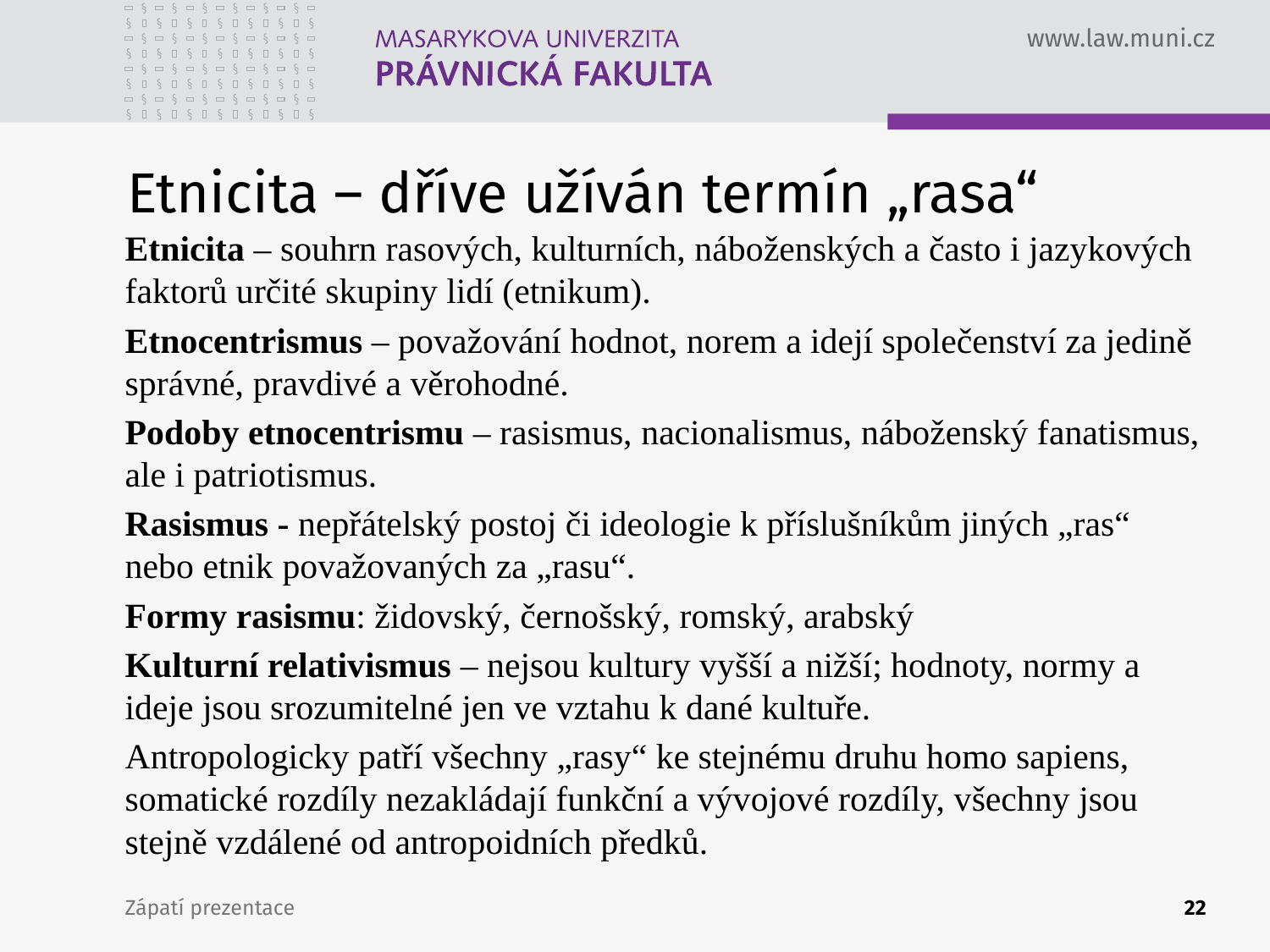

# Etnicita – dříve užíván termín „rasa“
Etnicita – souhrn rasových, kulturních, náboženských a často i jazykových faktorů určité skupiny lidí (etnikum).
Etnocentrismus – považování hodnot, norem a idejí společenství za jedině správné, pravdivé a věrohodné.
Podoby etnocentrismu – rasismus, nacionalismus, náboženský fanatismus, ale i patriotismus.
Rasismus - nepřátelský postoj či ideologie k příslušníkům jiných „ras“ nebo etnik považovaných za „rasu“.
Formy rasismu: židovský, černošský, romský, arabský
Kulturní relativismus – nejsou kultury vyšší a nižší; hodnoty, normy a ideje jsou srozumitelné jen ve vztahu k dané kultuře.
Antropologicky patří všechny „rasy“ ke stejnému druhu homo sapiens, somatické rozdíly nezakládají funkční a vývojové rozdíly, všechny jsou stejně vzdálené od antropoidních předků.

Zápatí prezentace
22